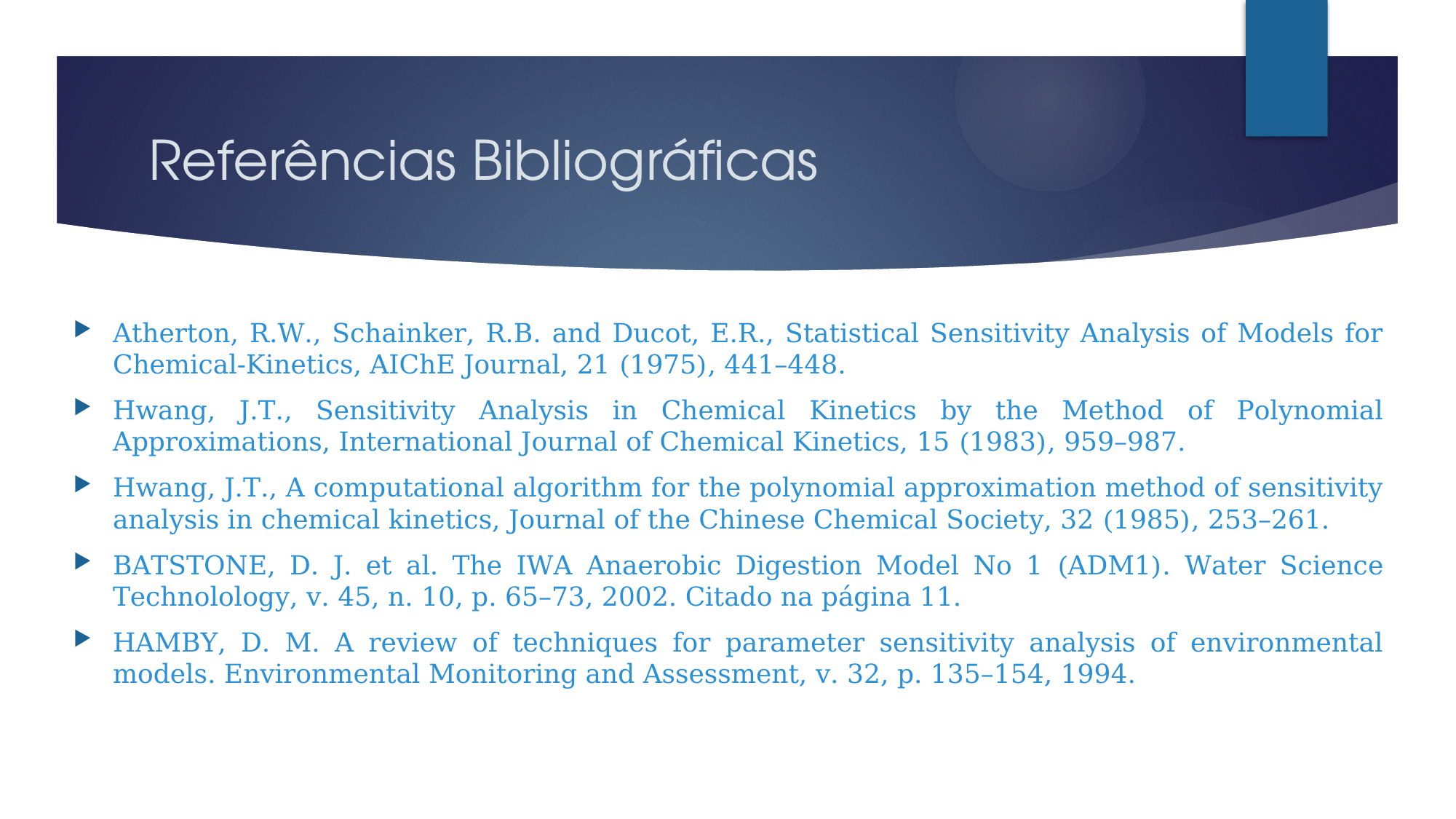

# Referências Bibliográficas
Atherton, R.W., Schainker, R.B. and Ducot, E.R., Statistical Sensitivity Analysis of Models for Chemical-Kinetics, AIChE Journal, 21 (1975), 441–448.
Hwang, J.T., Sensitivity Analysis in Chemical Kinetics by the Method of Polynomial Approximations, International Journal of Chemical Kinetics, 15 (1983), 959–987.
Hwang, J.T., A computational algorithm for the polynomial approximation method of sensitivity analysis in chemical kinetics, Journal of the Chinese Chemical Society, 32 (1985), 253–261.
BATSTONE, D. J. et al. The IWA Anaerobic Digestion Model No 1 (ADM1). Water Science Technolology, v. 45, n. 10, p. 65–73, 2002. Citado na página 11.
HAMBY, D. M. A review of techniques for parameter sensitivity analysis of environmental models. Environmental Monitoring and Assessment, v. 32, p. 135–154, 1994.